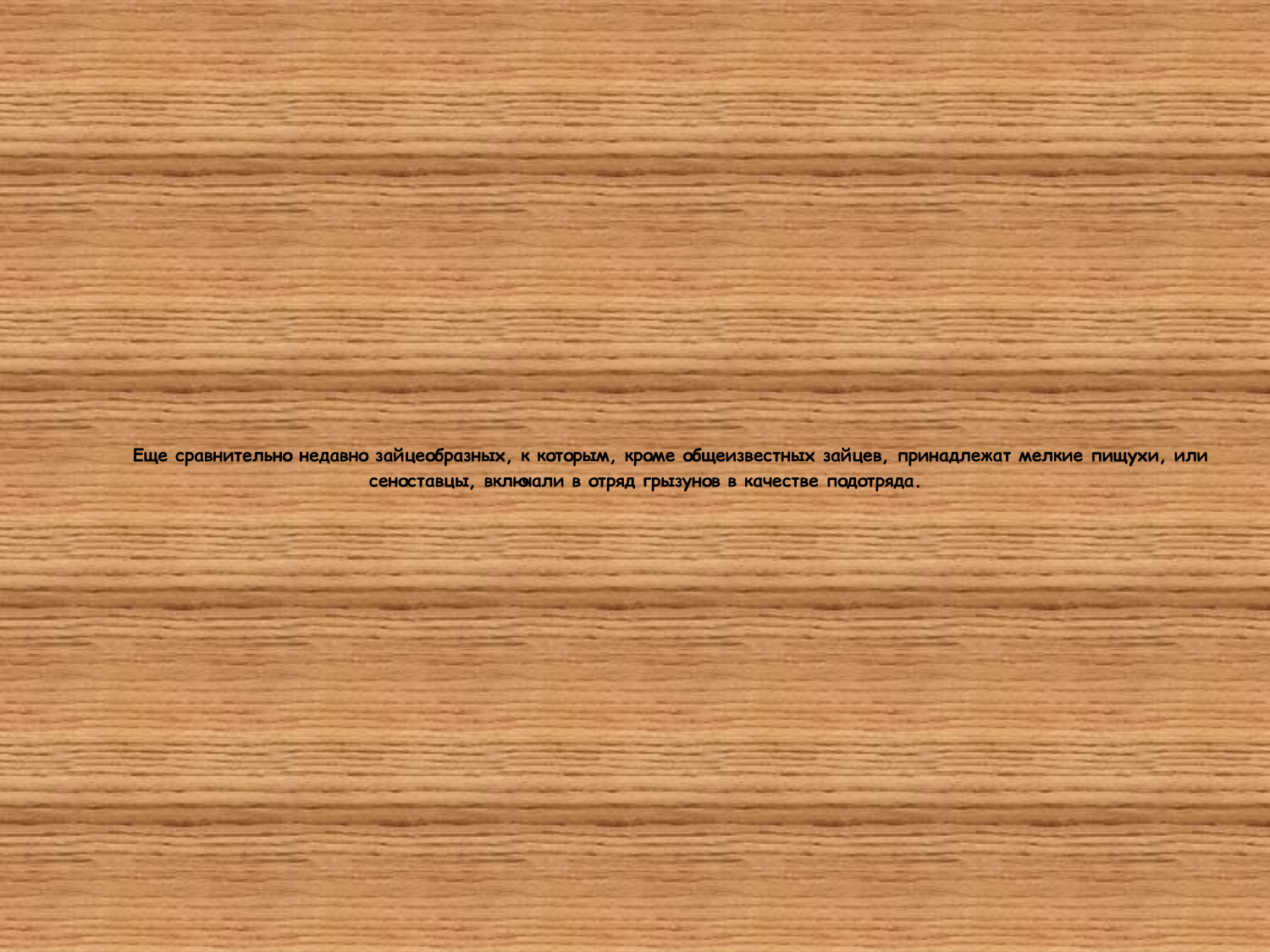

# Еще сравнительно недавно зайцеобразных, к которым, кроме общеизвестных зайцев, принадлежат мелкие пищухи, или сеноставцы, включали в отряд грызунов в качестве подотряда.